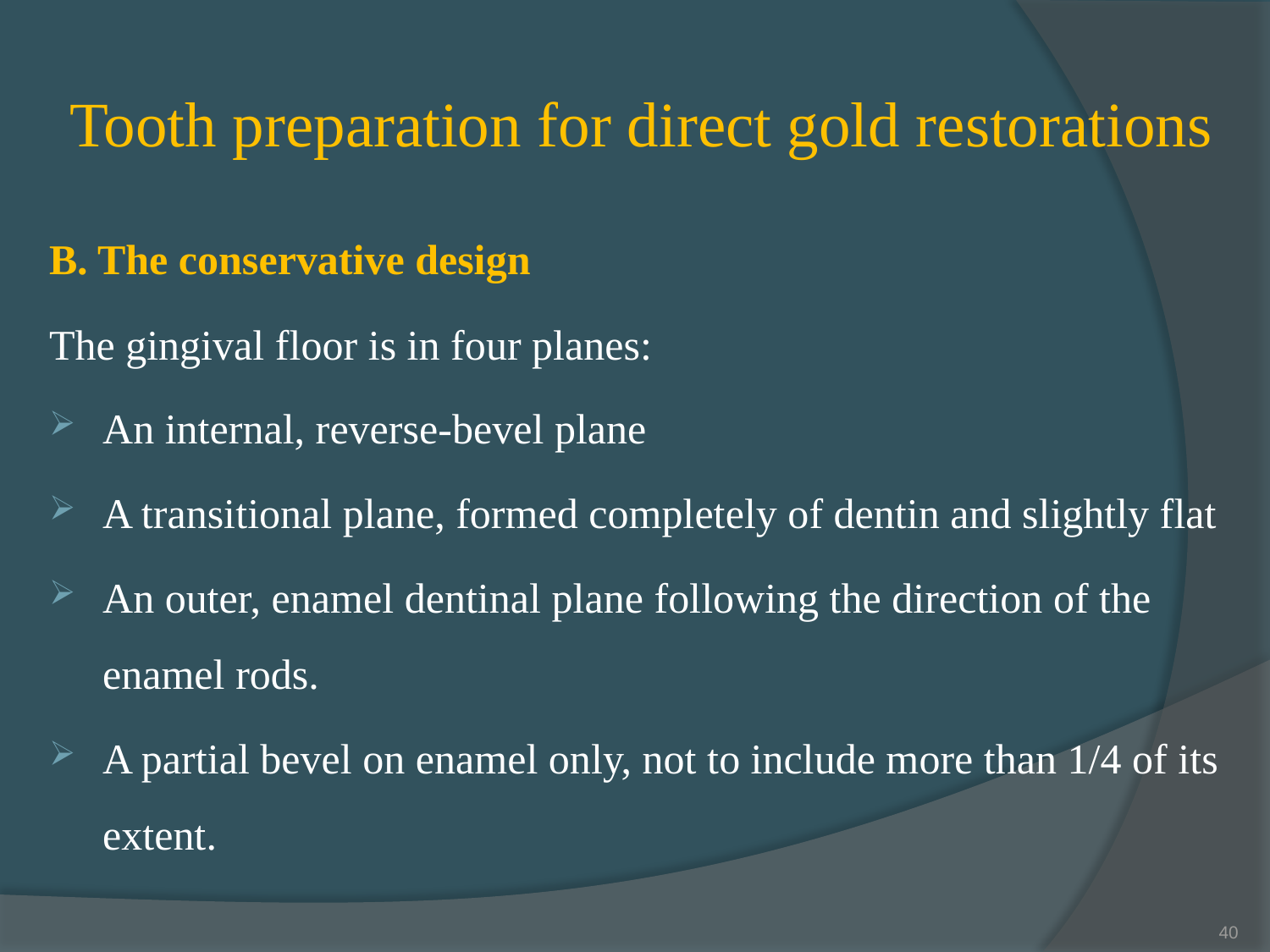

# Tooth preparation for direct gold restorations
B. The conservative design
The gingival floor is in four planes:
An internal, reverse-bevel plane
A transitional plane, formed completely of dentin and slightly flat
An outer, enamel dentinal plane following the direction of the enamel rods.
A partial bevel on enamel only, not to include more than 1/4 of its extent.

40